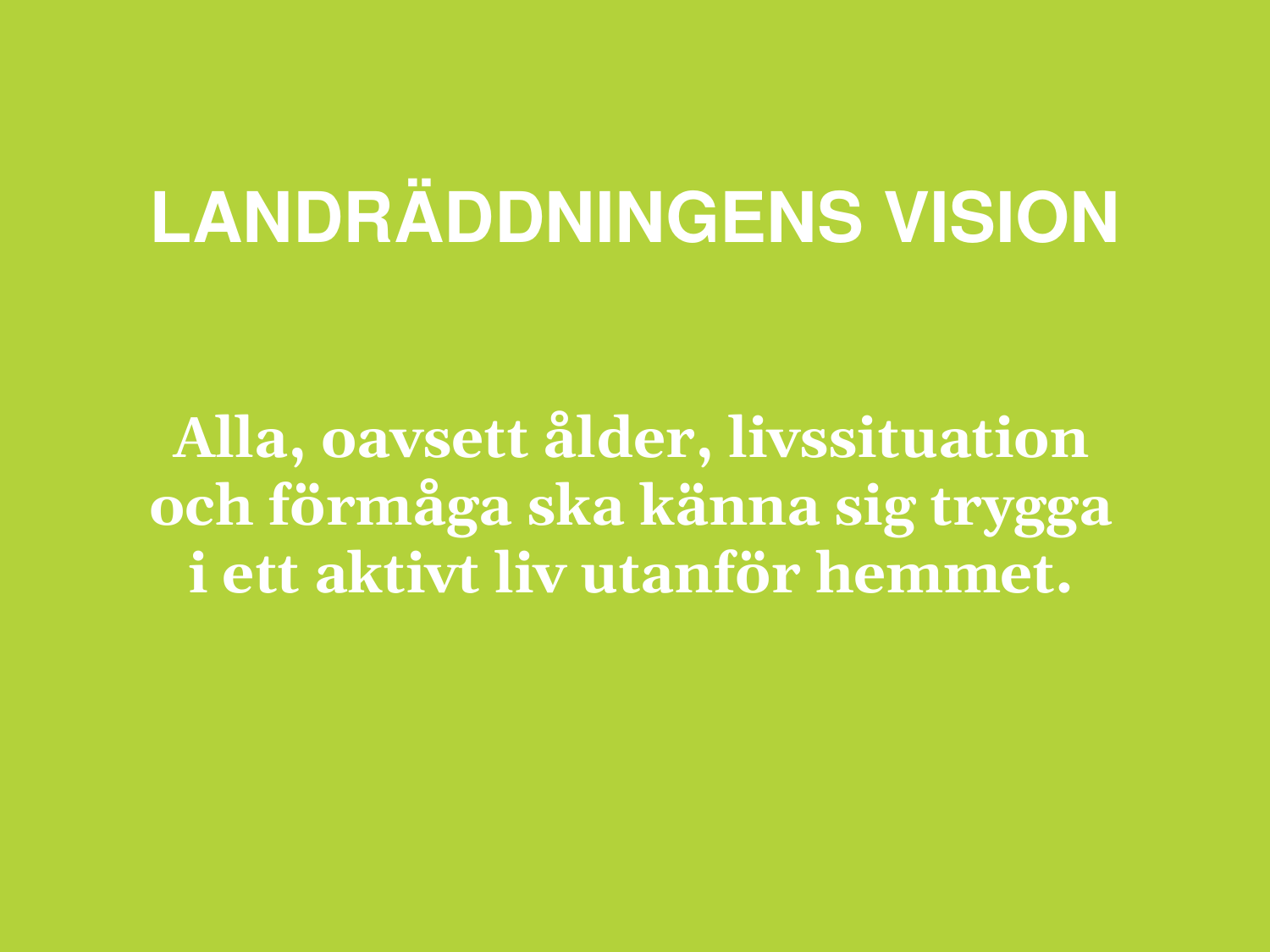

# LANDRÄDDNINGENS VISION
Alla, oavsett ålder, livssituation
och förmåga ska känna sig trygga
 i ett aktivt liv utanför hemmet.